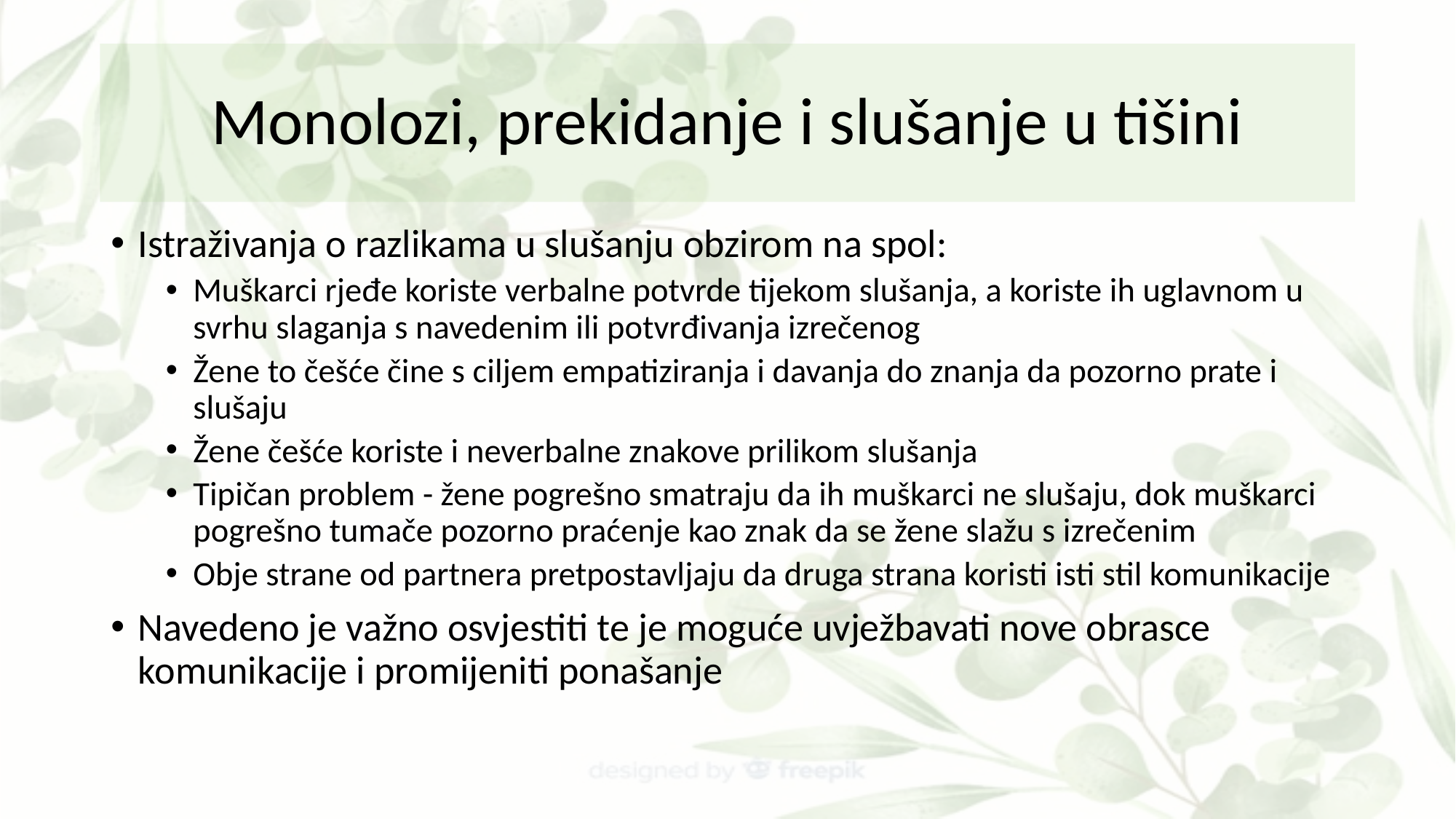

# Monolozi, prekidanje i slušanje u tišini
Istraživanja o razlikama u slušanju obzirom na spol:
Muškarci rjeđe koriste verbalne potvrde tijekom slušanja, a koriste ih uglavnom u svrhu slaganja s navedenim ili potvrđivanja izrečenog
Žene to češće čine s ciljem empatiziranja i davanja do znanja da pozorno prate i slušaju
Žene češće koriste i neverbalne znakove prilikom slušanja
Tipičan problem - žene pogrešno smatraju da ih muškarci ne slušaju, dok muškarci pogrešno tumače pozorno praćenje kao znak da se žene slažu s izrečenim
Obje strane od partnera pretpostavljaju da druga strana koristi isti stil komunikacije
Navedeno je važno osvjestiti te je moguće uvježbavati nove obrasce komunikacije i promijeniti ponašanje